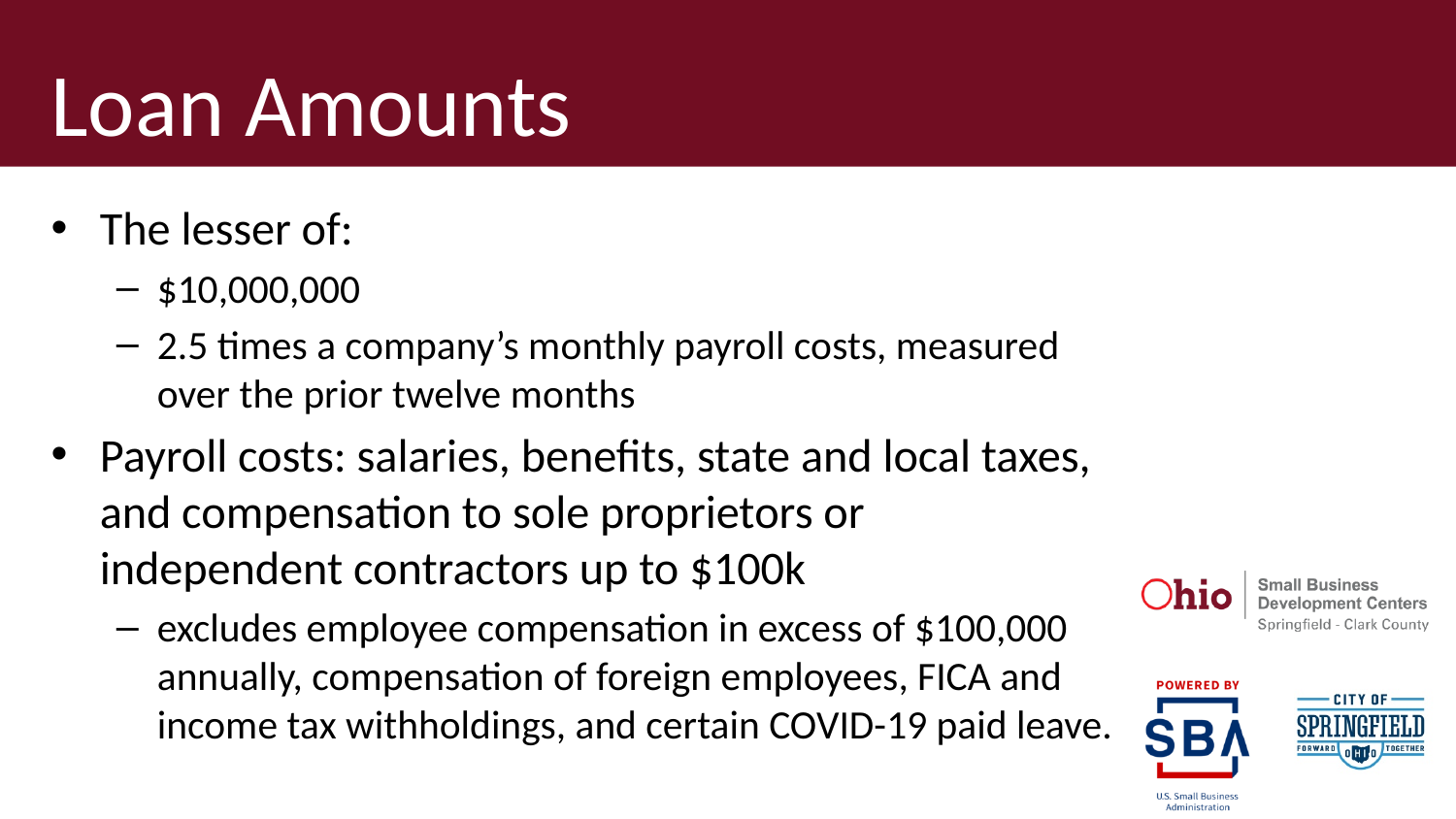

# Loan Amounts
The lesser of:
$10,000,000
2.5 times a company’s monthly payroll costs, measured over the prior twelve months
Payroll costs: salaries, benefits, state and local taxes, and compensation to sole proprietors or independent contractors up to $100k
excludes employee compensation in excess of $100,000 annually, compensation of foreign employees, FICA and income tax withholdings, and certain COVID-19 paid leave.